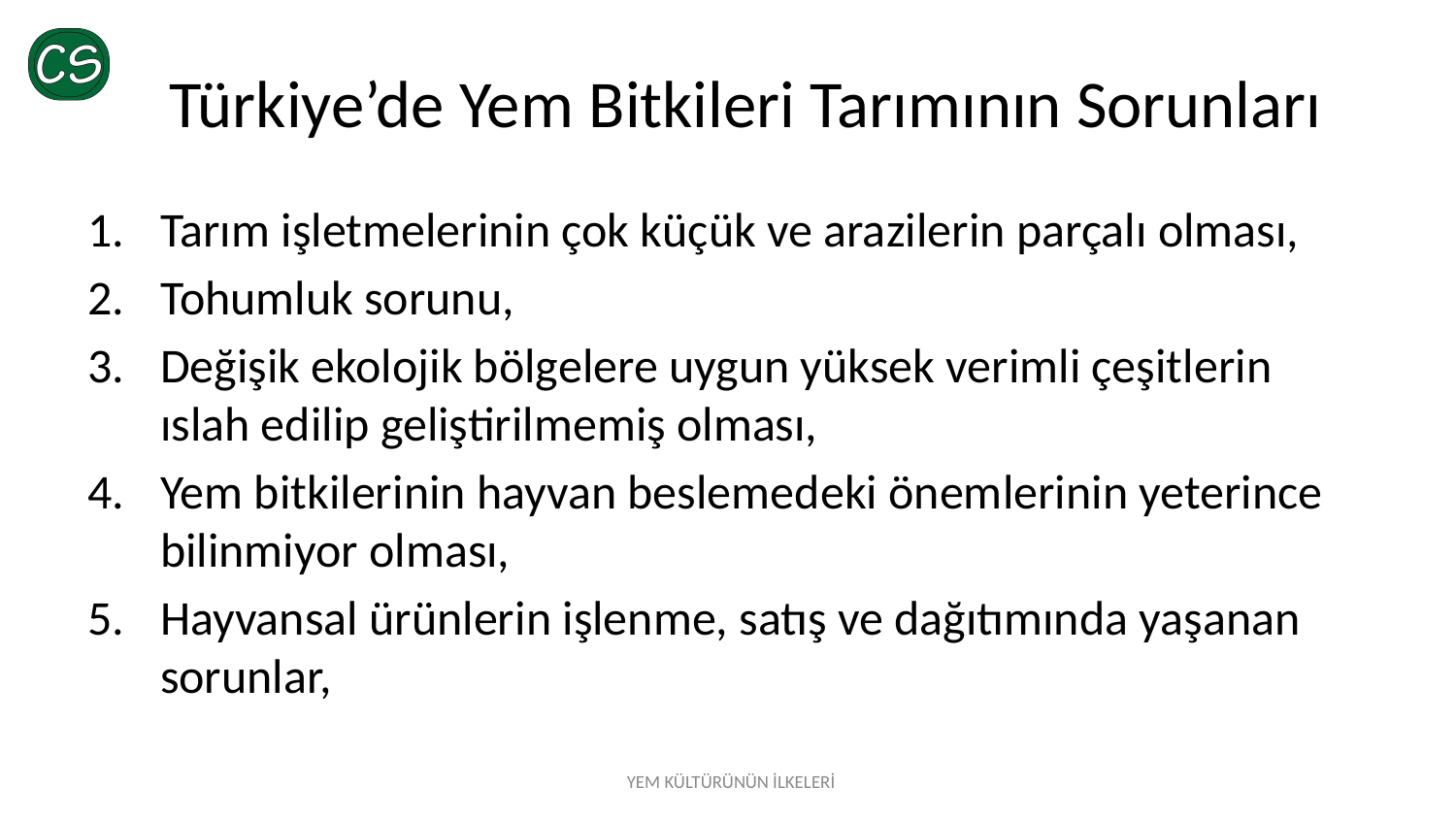

# Türkiye’de Yem Bitkileri Tarımının Sorunları
Tarım işletmelerinin çok küçük ve arazilerin parçalı olması,
Tohumluk sorunu,
Değişik ekolojik bölgelere uygun yüksek verimli çeşitlerin ıslah edilip geliştirilmemiş olması,
Yem bitkilerinin hayvan beslemedeki önemlerinin yeterince bilinmiyor olması,
Hayvansal ürünlerin işlenme, satış ve dağıtımında yaşanan sorunlar,
YEM KÜLTÜRÜNÜN İLKELERİ